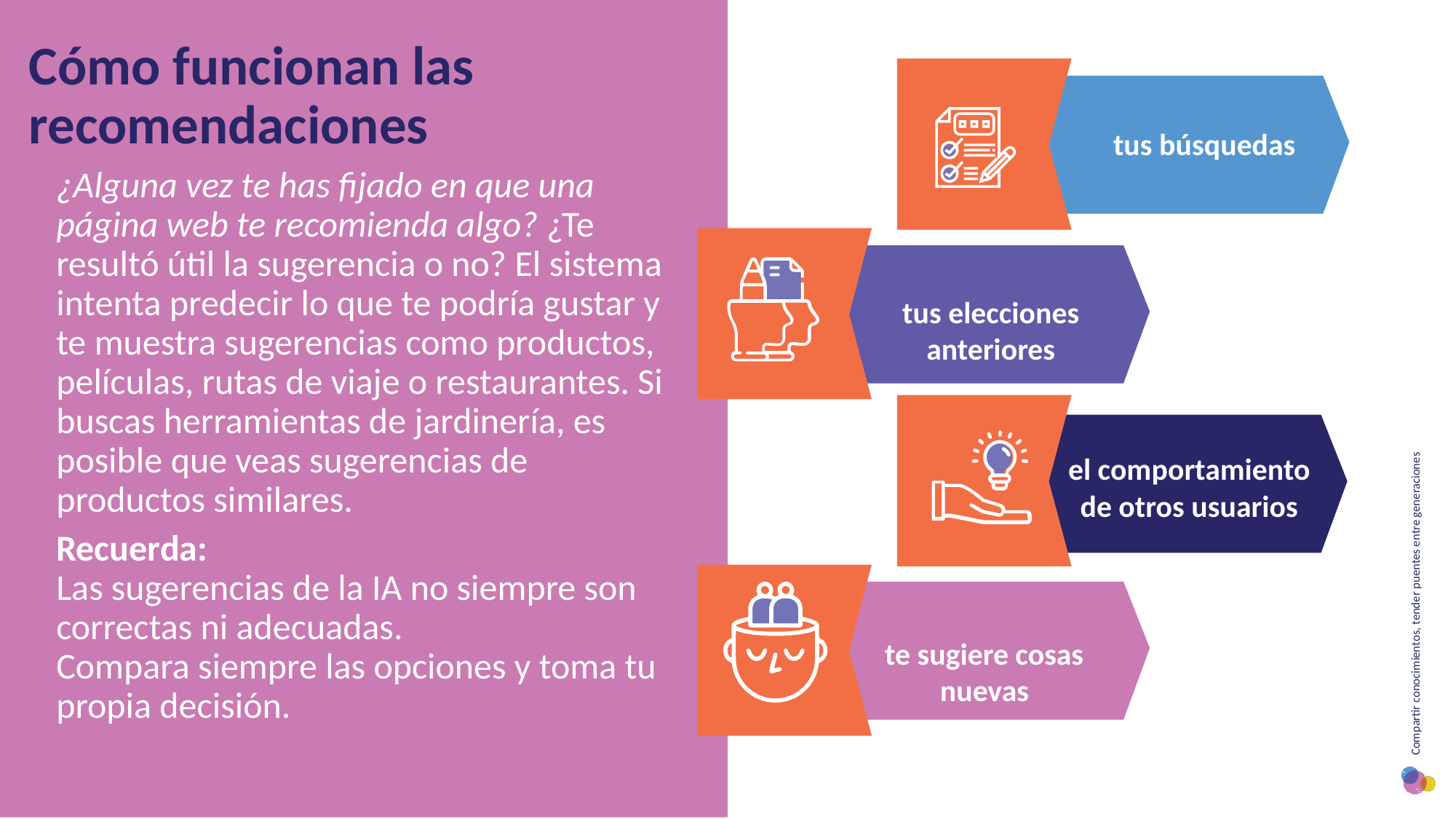

Cómo funcionan las recomendaciones

tus búsquedas
¿Alguna vez te has fijado en que una página web te recomienda algo? ¿Te resultó útil la sugerencia o no? El sistema intenta predecir lo que te podría gustar y te muestra sugerencias como productos, películas, rutas de viaje o restaurantes. Si buscas herramientas de jardinería, es posible que veas sugerencias de productos similares.
Recuerda:
Las sugerencias de la IA no siempre son correctas ni adecuadas.
Compara siempre las opciones y toma tu propia decisión.

tus elecciones anteriores

el comportamiento de otros usuarios

te sugiere cosas nuevas